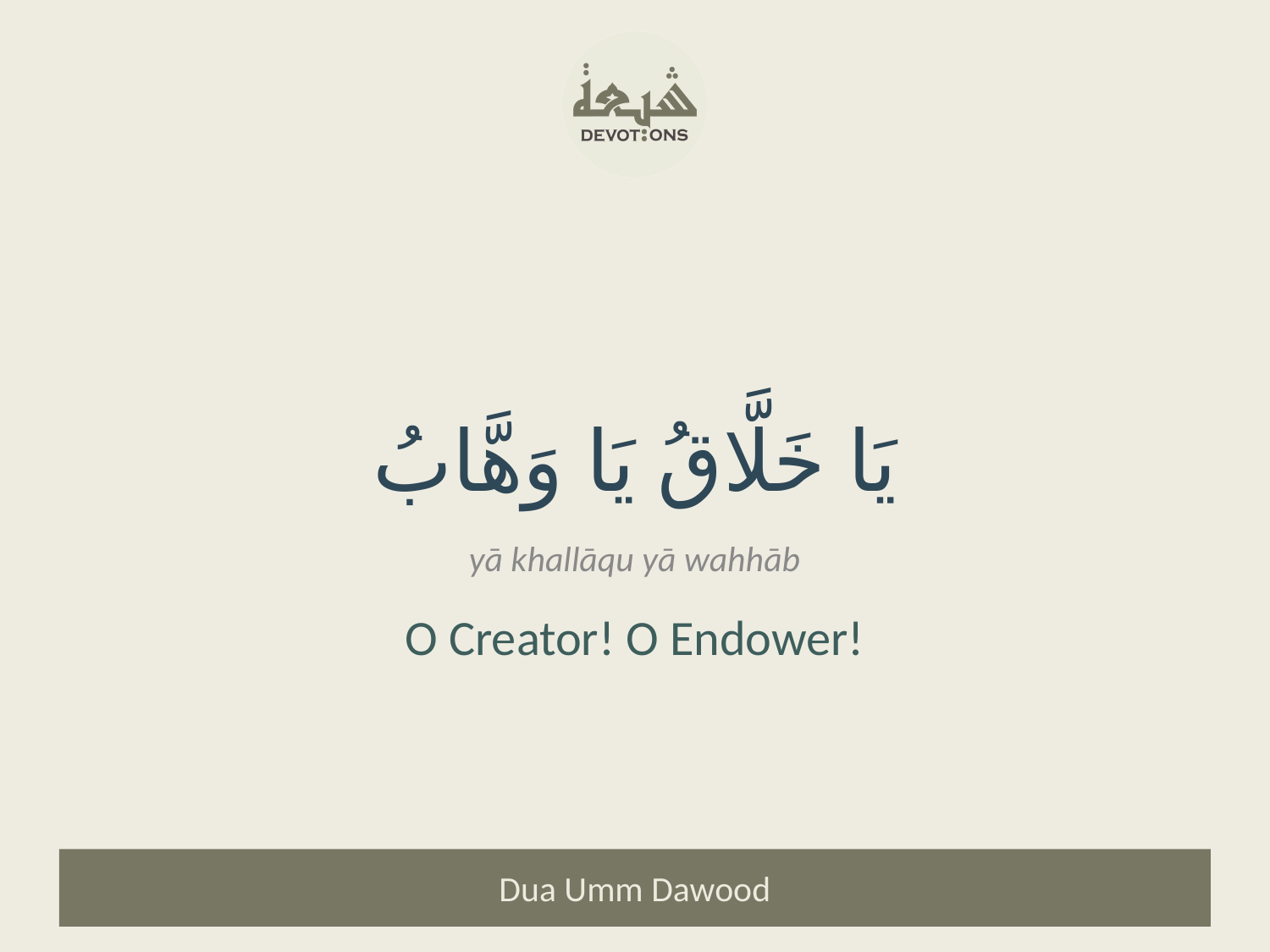

يَا خَلَّاقُ يَا وَهَّابُ
yā khallāqu yā wahhāb
O Creator! O Endower!
Dua Umm Dawood